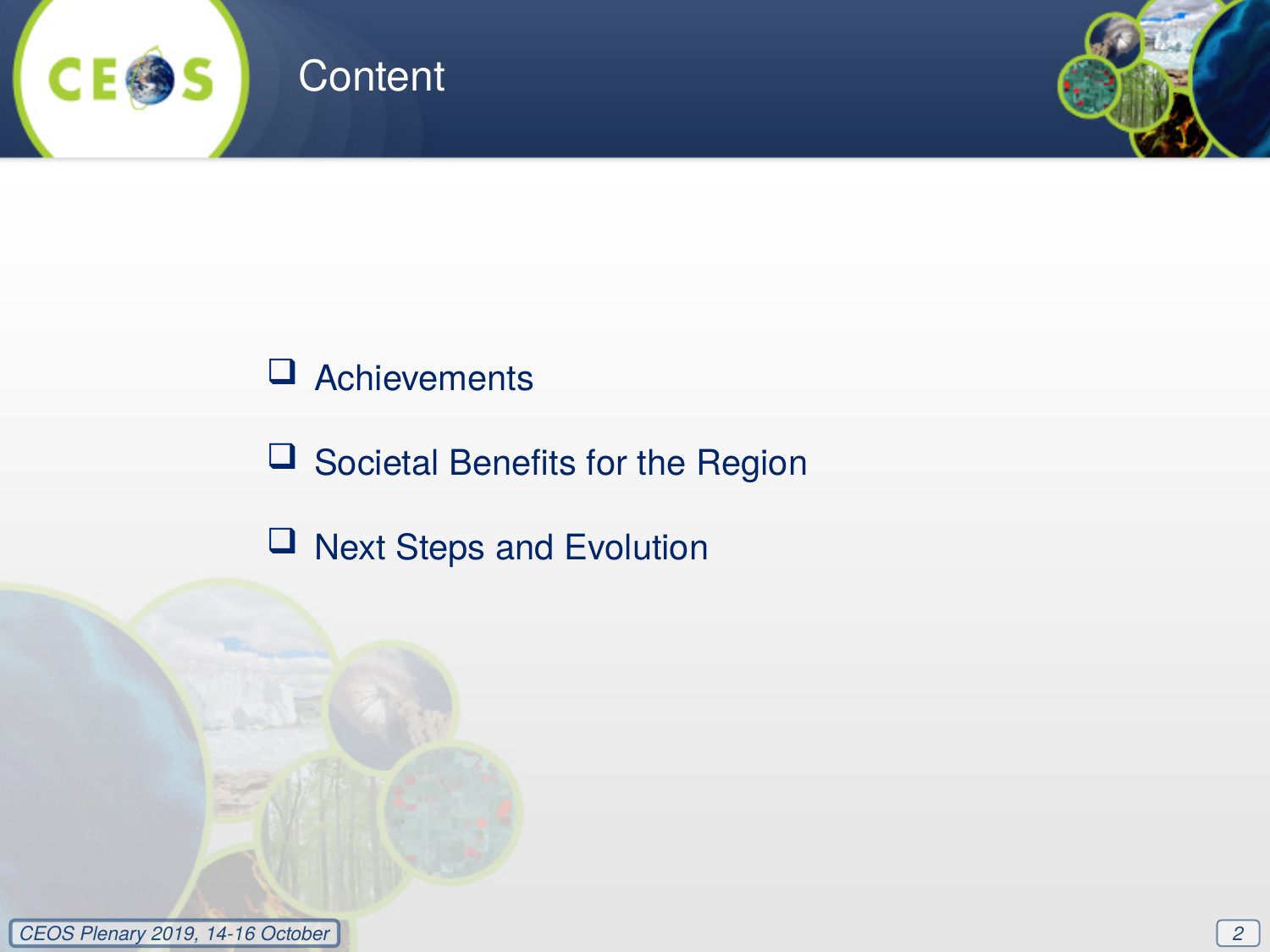

Content
Achievements
Societal Benefits for the Region
Next Steps and Evolution
2